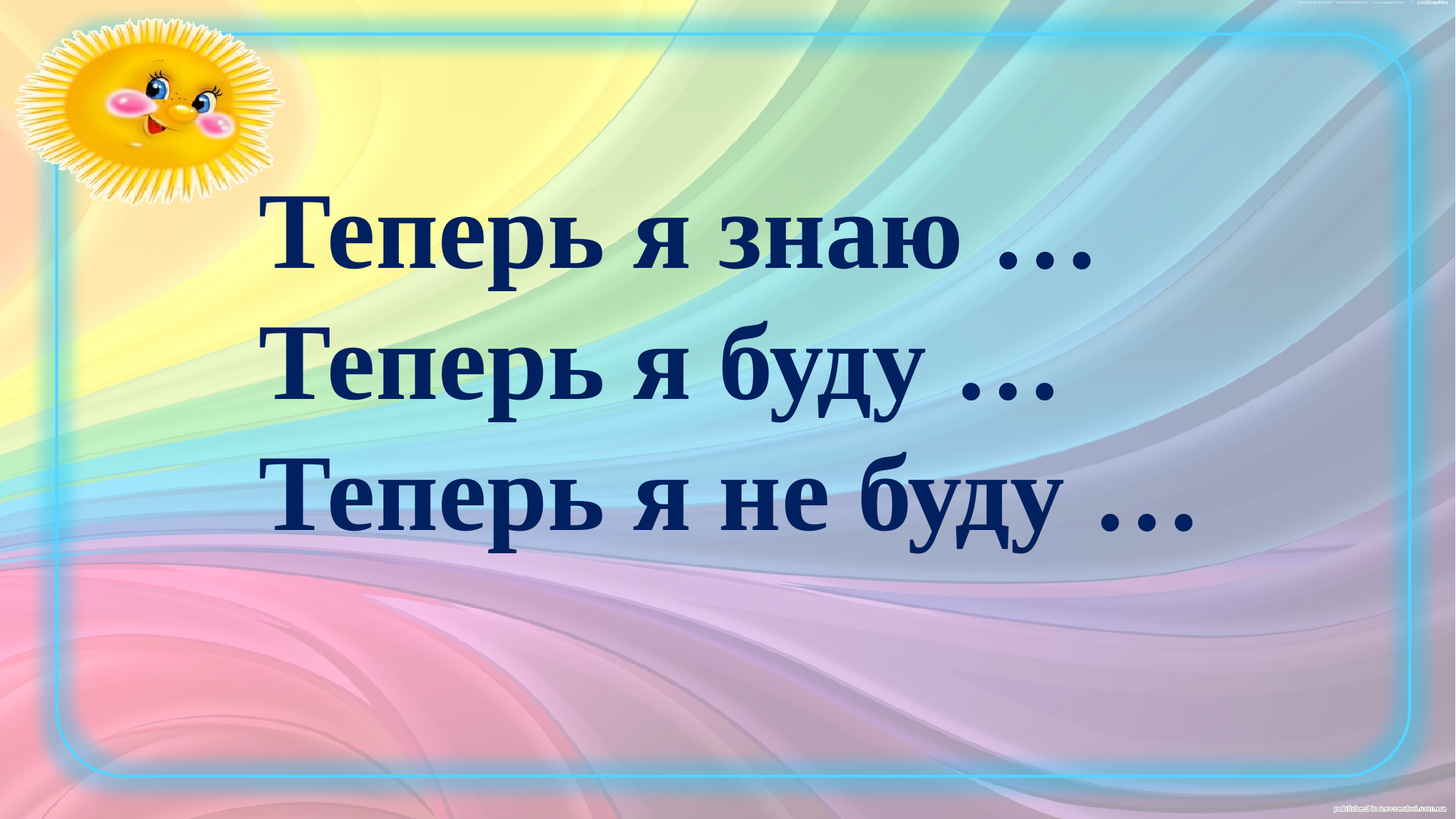

Теперь я знаю …
Теперь я буду …
Теперь я не буду …